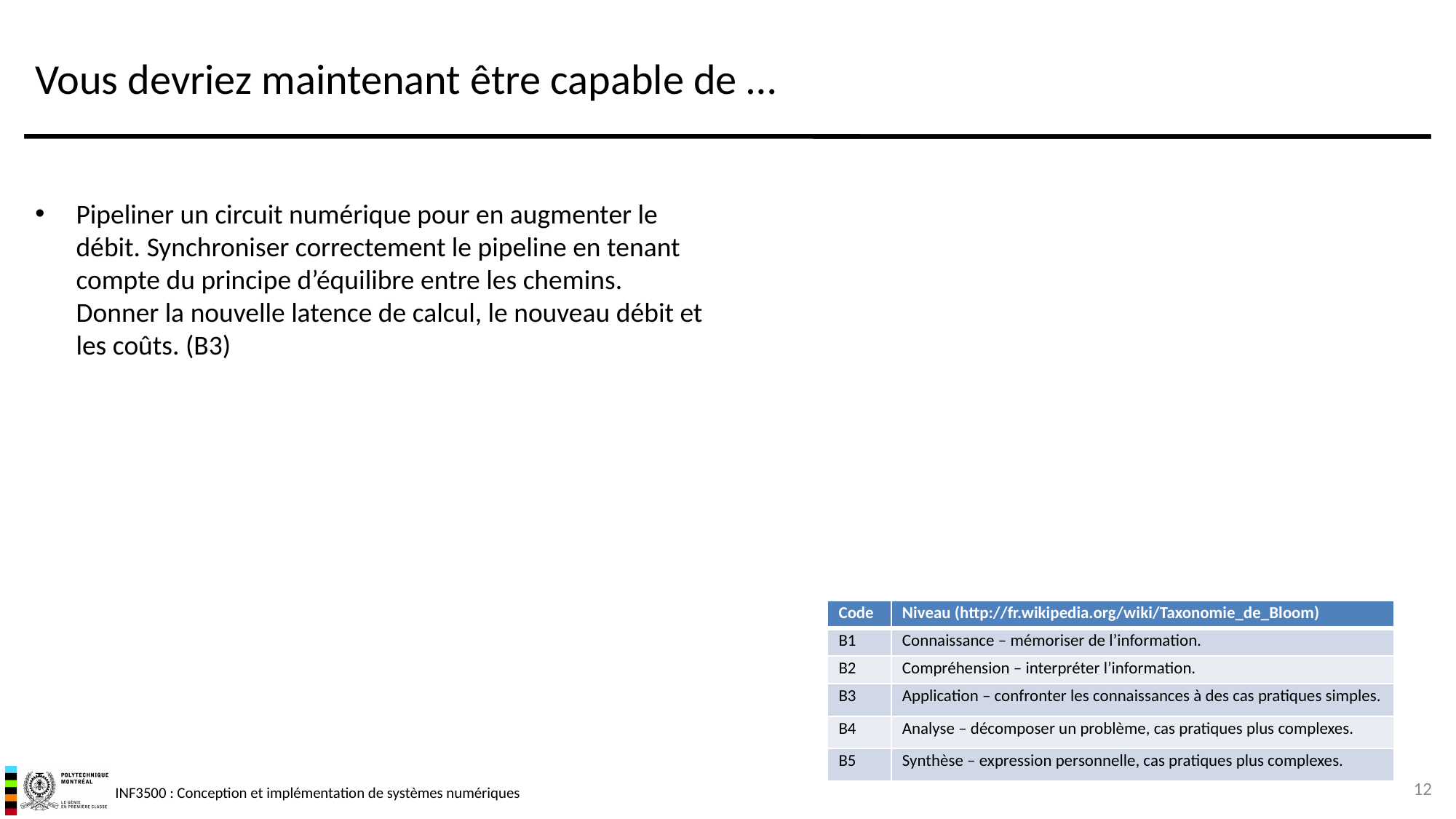

# Vous devriez maintenant être capable de …
Pipeliner un circuit numérique pour en augmenter le débit. Synchroniser correctement le pipeline en tenant compte du principe d’équilibre entre les chemins. Donner la nouvelle latence de calcul, le nouveau débit et les coûts. (B3)
| Code | Niveau (http://fr.wikipedia.org/wiki/Taxonomie\_de\_Bloom) |
| --- | --- |
| B1 | Connaissance – mémoriser de l’information. |
| B2 | Compréhension – interpréter l’information. |
| B3 | Application – confronter les connaissances à des cas pratiques simples. |
| B4 | Analyse – décomposer un problème, cas pratiques plus complexes. |
| B5 | Synthèse – expression personnelle, cas pratiques plus complexes. |
12